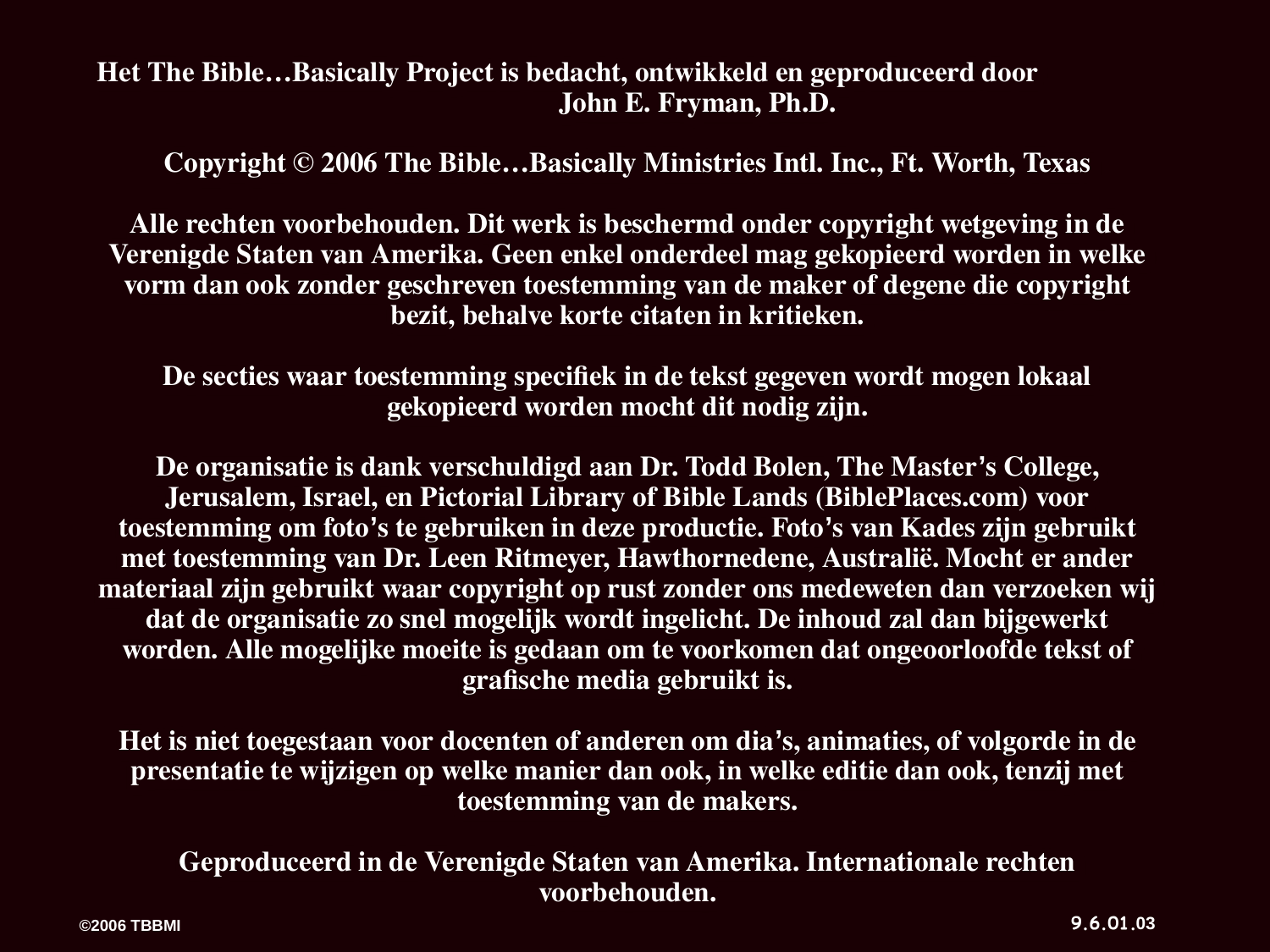

Het The Bible…Basically Project is bedacht, ontwikkeld en geproduceerd door                                      John E. Fryman, Ph.D.

Copyright © 2006 The Bible…Basically Ministries Intl. Inc., Ft. Worth, Texas

Alle rechten voorbehouden. Dit werk is beschermd onder copyright wetgeving in de Verenigde Staten van Amerika. Geen enkel onderdeel mag gekopieerd worden in welke vorm dan ook zonder geschreven toestemming van de maker of degene die copyright bezit, behalve korte citaten in kritieken.

De secties waar toestemming specifiek in de tekst gegeven wordt mogen lokaal gekopieerd worden mocht dit nodig zijn.

De organisatie is dank verschuldigd aan Dr. Todd Bolen, The Master’s College, Jerusalem, Israel, en Pictorial Library of Bible Lands (BiblePlaces.com) voor toestemming om foto’s te gebruiken in deze productie. Foto’s van Kades zijn gebruikt met toestemming van Dr. Leen Ritmeyer, Hawthornedene, Australië. Mocht er ander materiaal zijn gebruikt waar copyright op rust zonder ons medeweten dan verzoeken wij dat de organisatie zo snel mogelijk wordt ingelicht. De inhoud zal dan bijgewerkt worden. Alle mogelijke moeite is gedaan om te voorkomen dat ongeoorloofde tekst of grafische media gebruikt is.

Het is niet toegestaan voor docenten of anderen om dia’s, animaties, of volgorde in de presentatie te wijzigen op welke manier dan ook, in welke editie dan ook, tenzij met toestemming van de makers.

Geproduceerd in de Verenigde Staten van Amerika. Internationale rechten voorbehouden.

03
9.6.01.
©2006 TBBMI